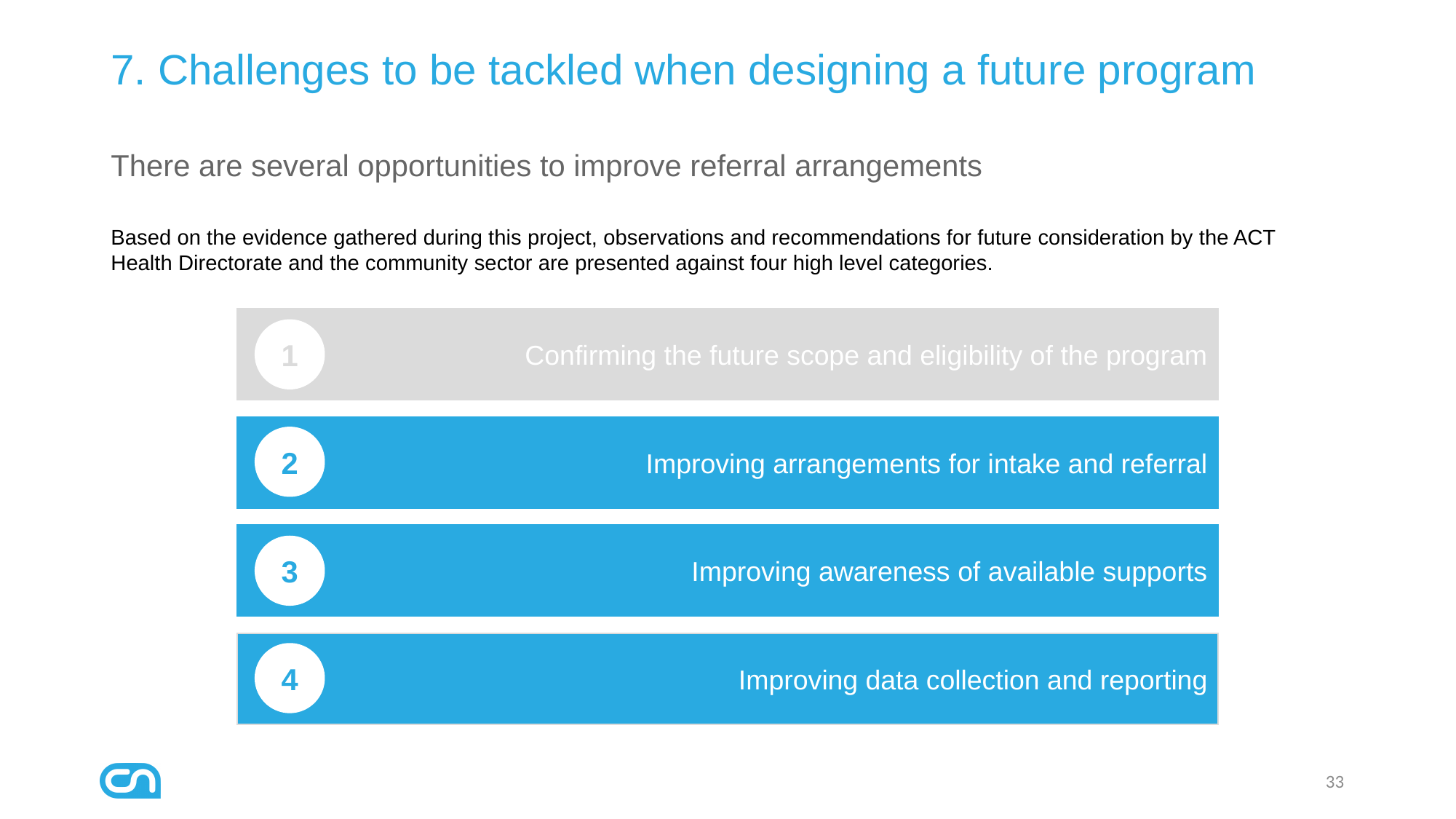

# 7. Challenges to be tackled when designing a future program
There are several opportunities to improve referral arrangements
Based on the evidence gathered during this project, observations and recommendations for future consideration by the ACT Health Directorate and the community sector are presented against four high level categories.

Confirming the future scope and eligibility of the program
1
Improving arrangements for intake and referral
2
Improving awareness of available supports
3
Improving data collection and reporting
4
33